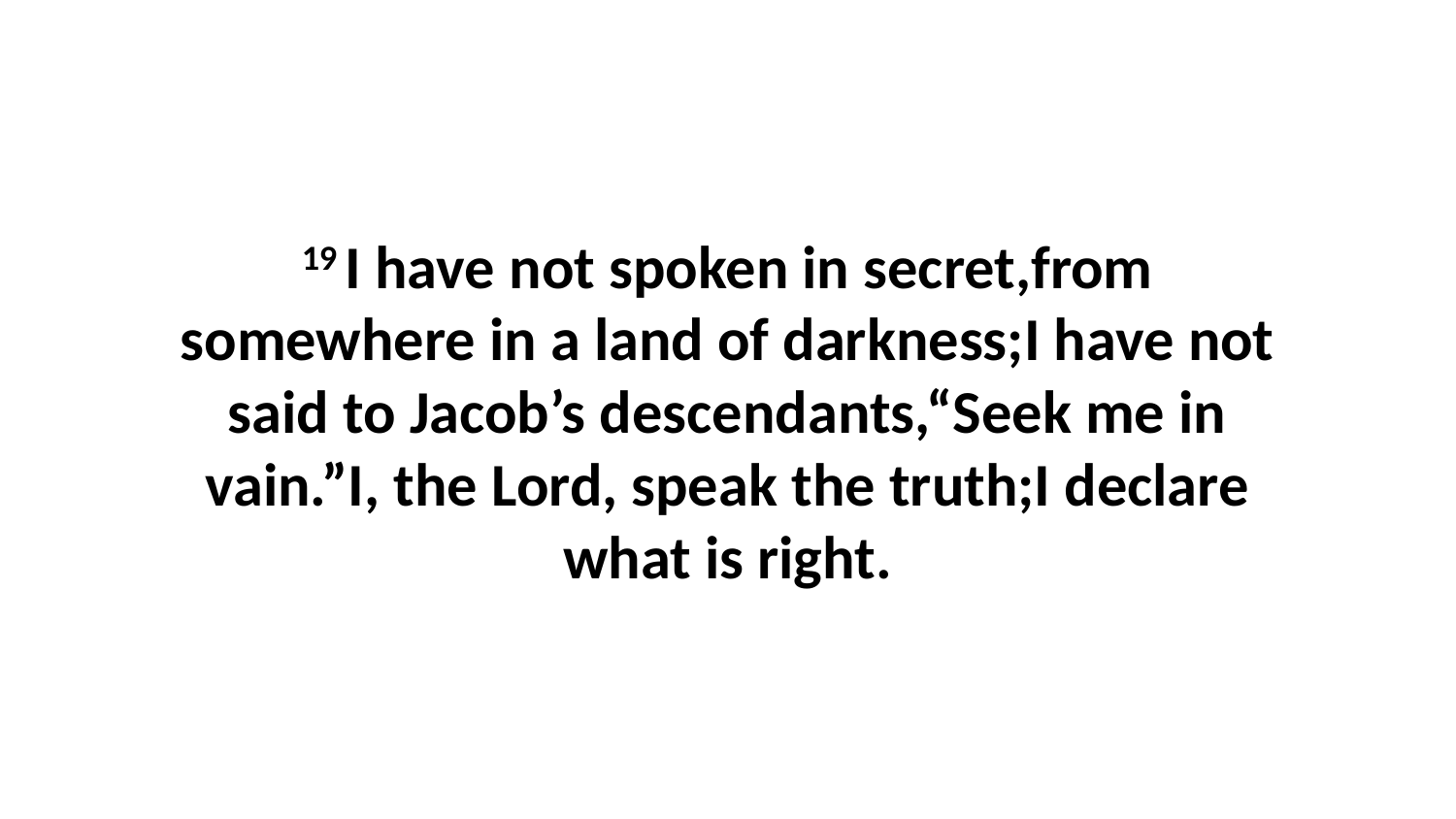

19 I have not spoken in secret,from somewhere in a land of darkness;I have not said to Jacob’s descendants,“Seek me in vain.”I, the Lord, speak the truth;I declare what is right.